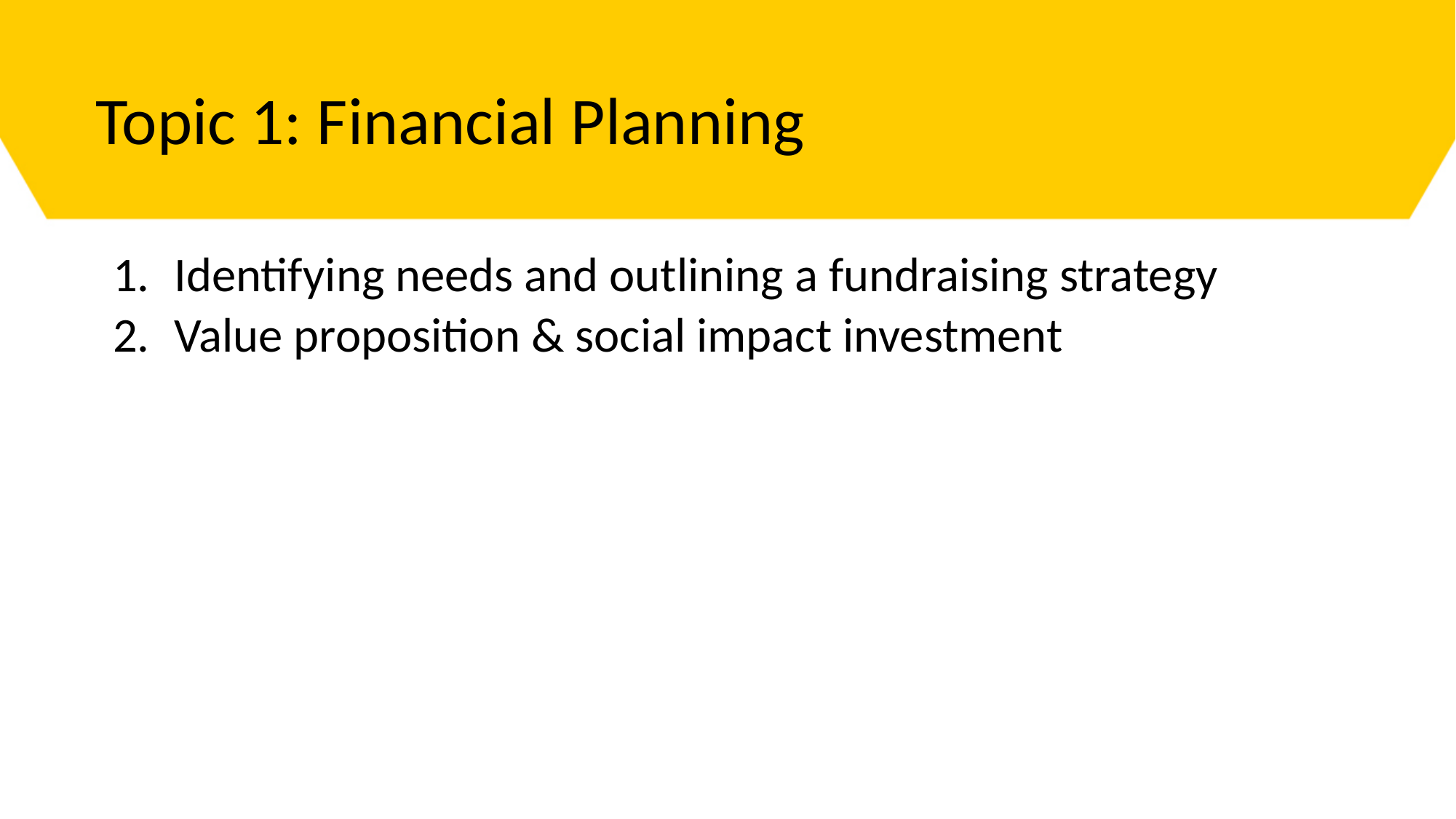

# Topic 1: Financial Planning
Identifying needs and outlining a fundraising strategy
Value proposition & social impact investment